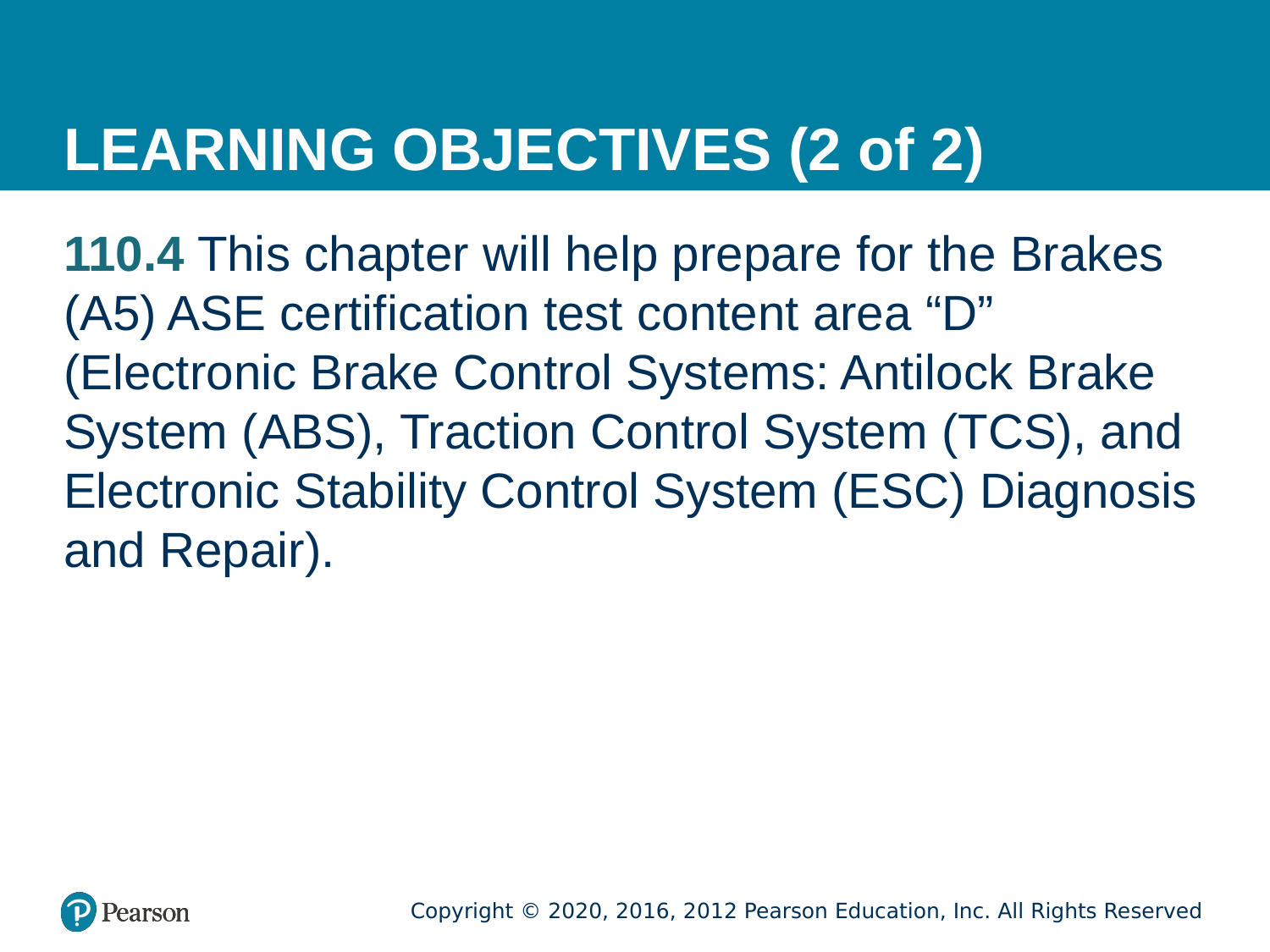

# LEARNING OBJECTIVES (2 of 2)
110.4 This chapter will help prepare for the Brakes (A5) ASE certification test content area “D” (Electronic Brake Control Systems: Antilock Brake System (ABS), Traction Control System (TCS), and Electronic Stability Control System (ESC) Diagnosis and Repair).